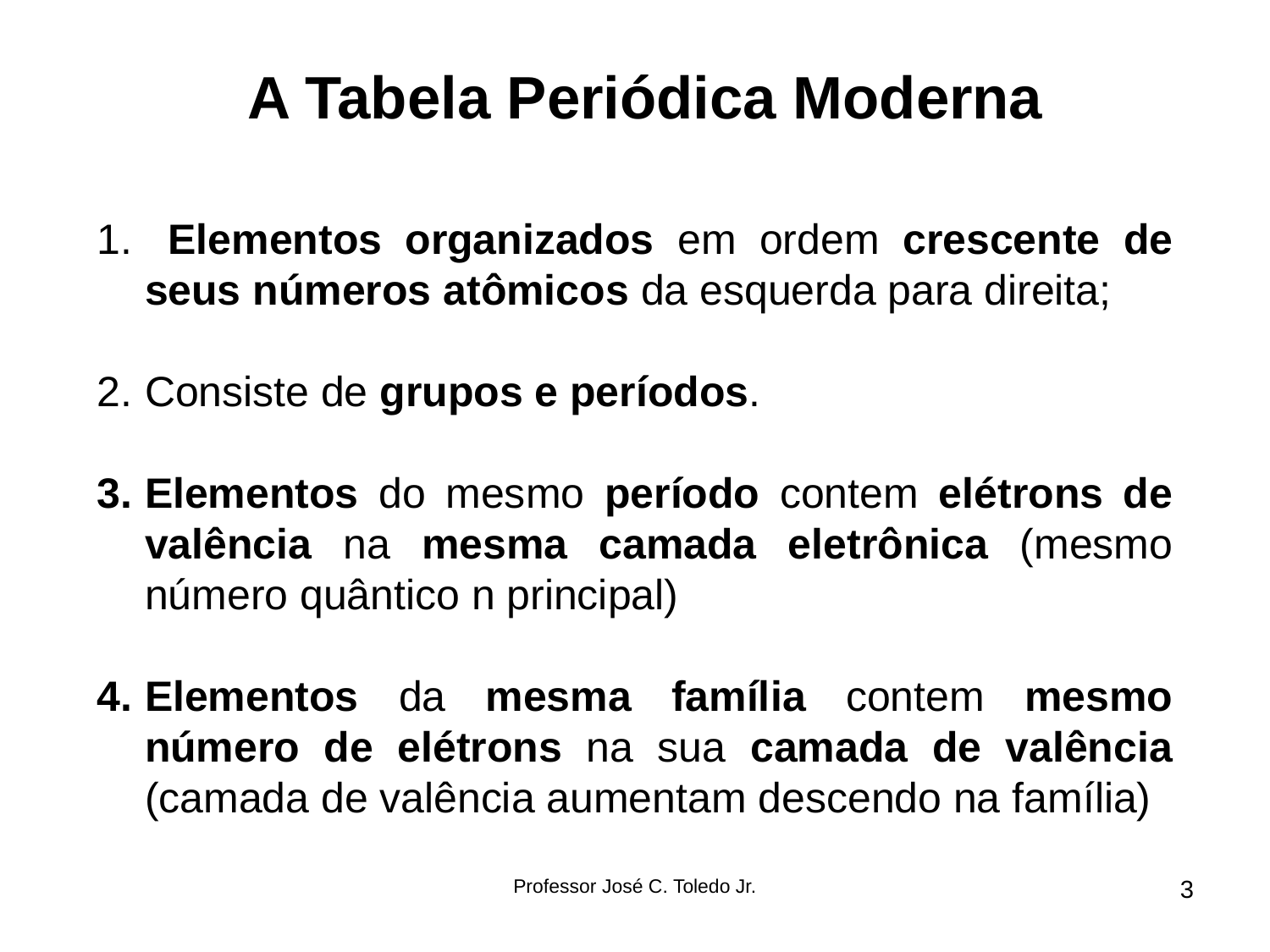

A Tabela Periódica Moderna
 Elementos organizados em ordem crescente de seus números atômicos da esquerda para direita;

Consiste de grupos e períodos.

Elementos do mesmo período contem elétrons de valência na mesma camada eletrônica (mesmo número quântico n principal)

Elementos da mesma família contem mesmo número de elétrons na sua camada de valência (camada de valência aumentam descendo na família)
Professor José C. Toledo Jr.
3